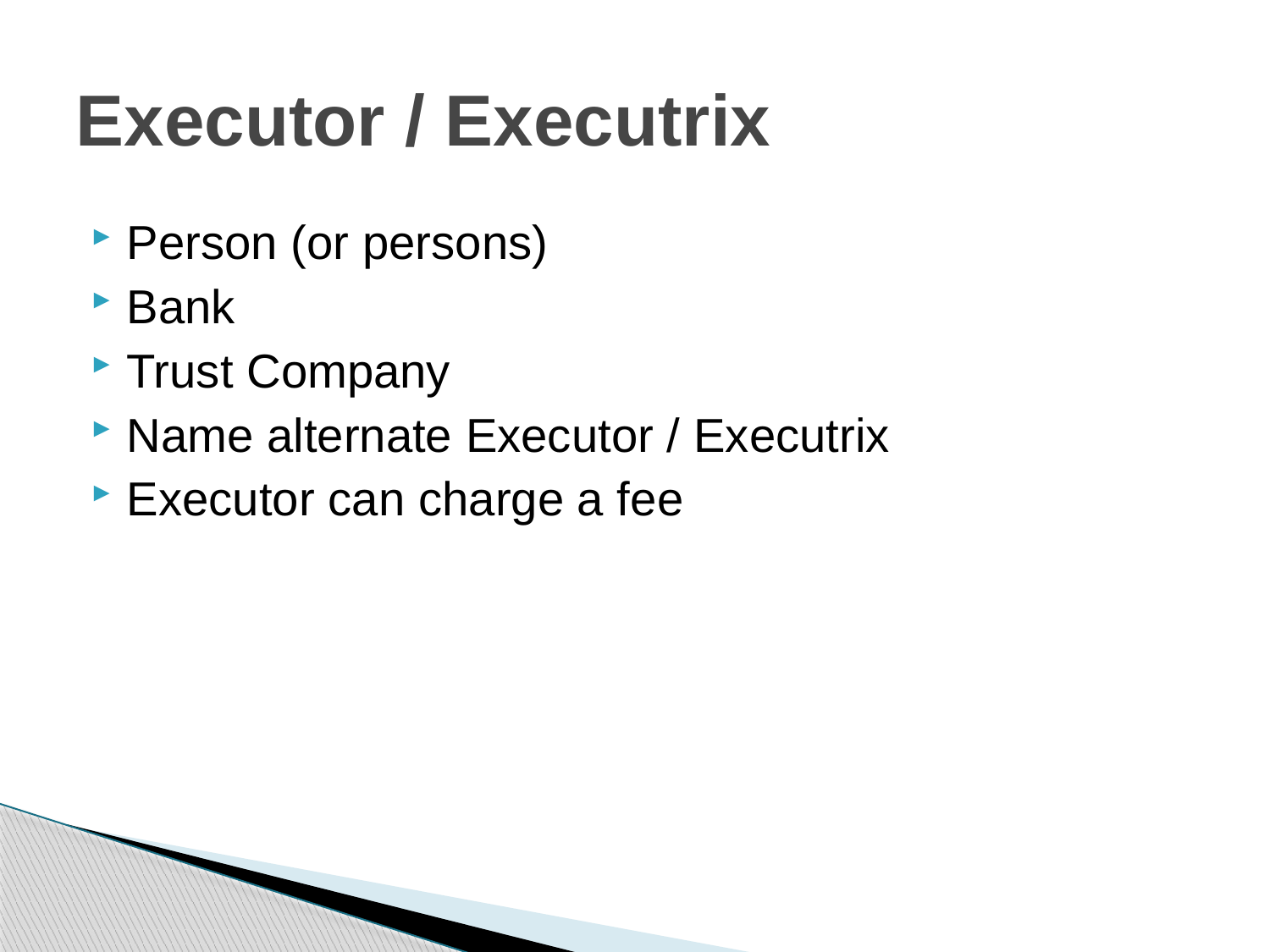

# Executor / Executrix
Person (or persons)
Bank
Trust Company
Name alternate Executor / Executrix
Executor can charge a fee